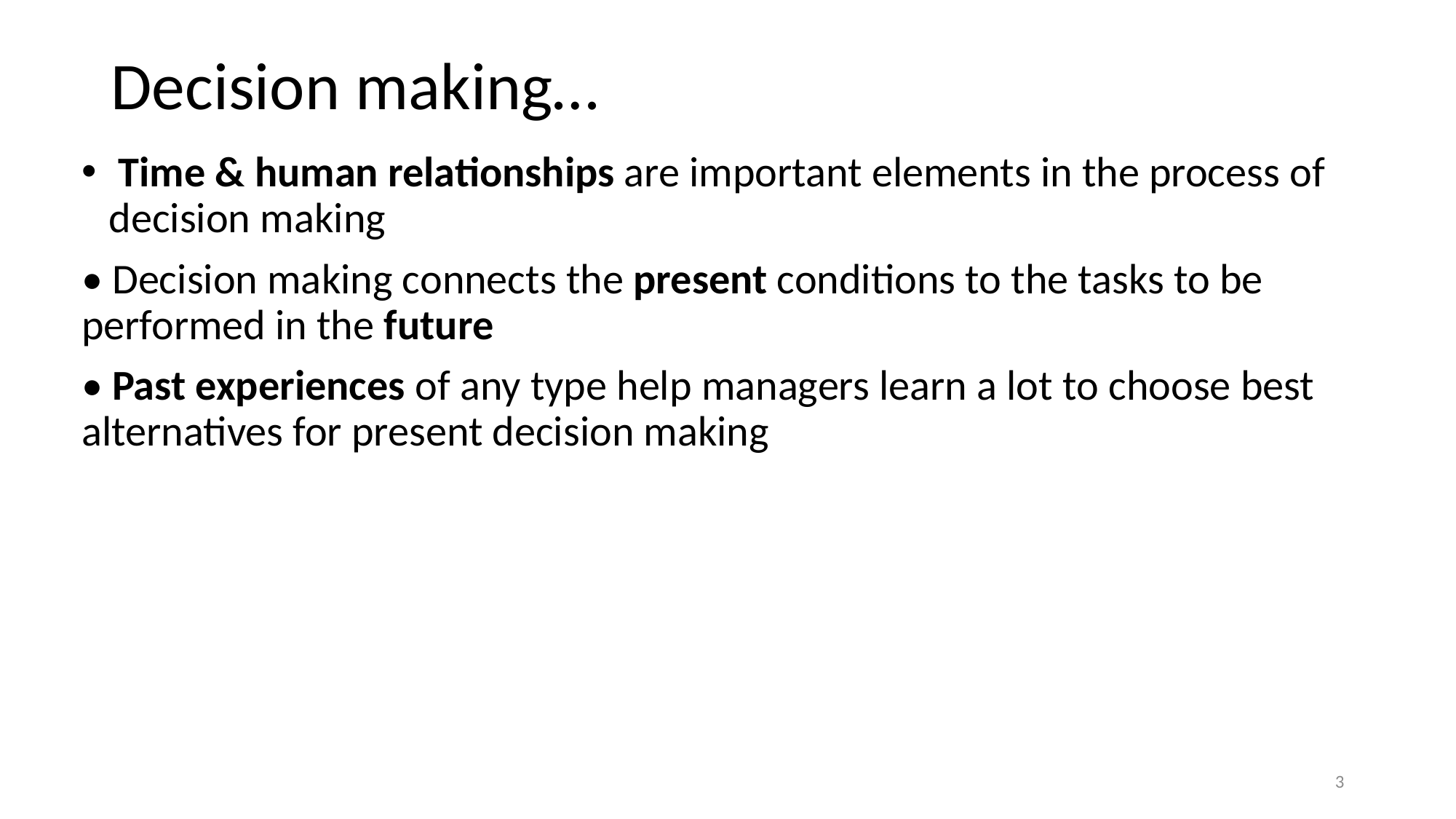

# Decision making…
 Time & human relationships are important elements in the process of decision making
• Decision making connects the present conditions to the tasks to be performed in the future
• Past experiences of any type help managers learn a lot to choose best alternatives for present decision making

3